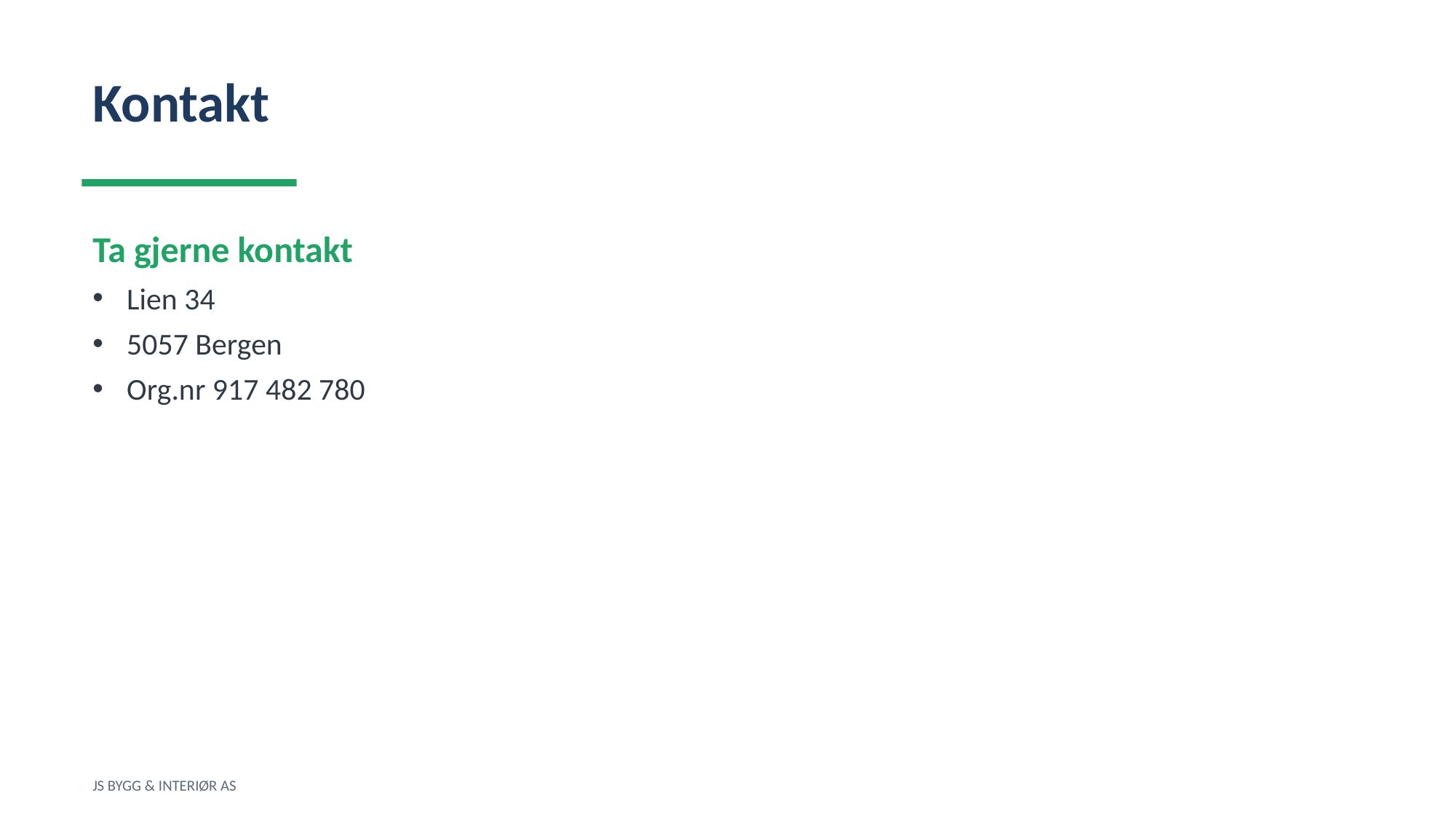

Kontakt

Ta gjerne kontakt
Lien 34
5057 Bergen
Org.nr 917 482 780
JS BYGG & INTERIØR AS